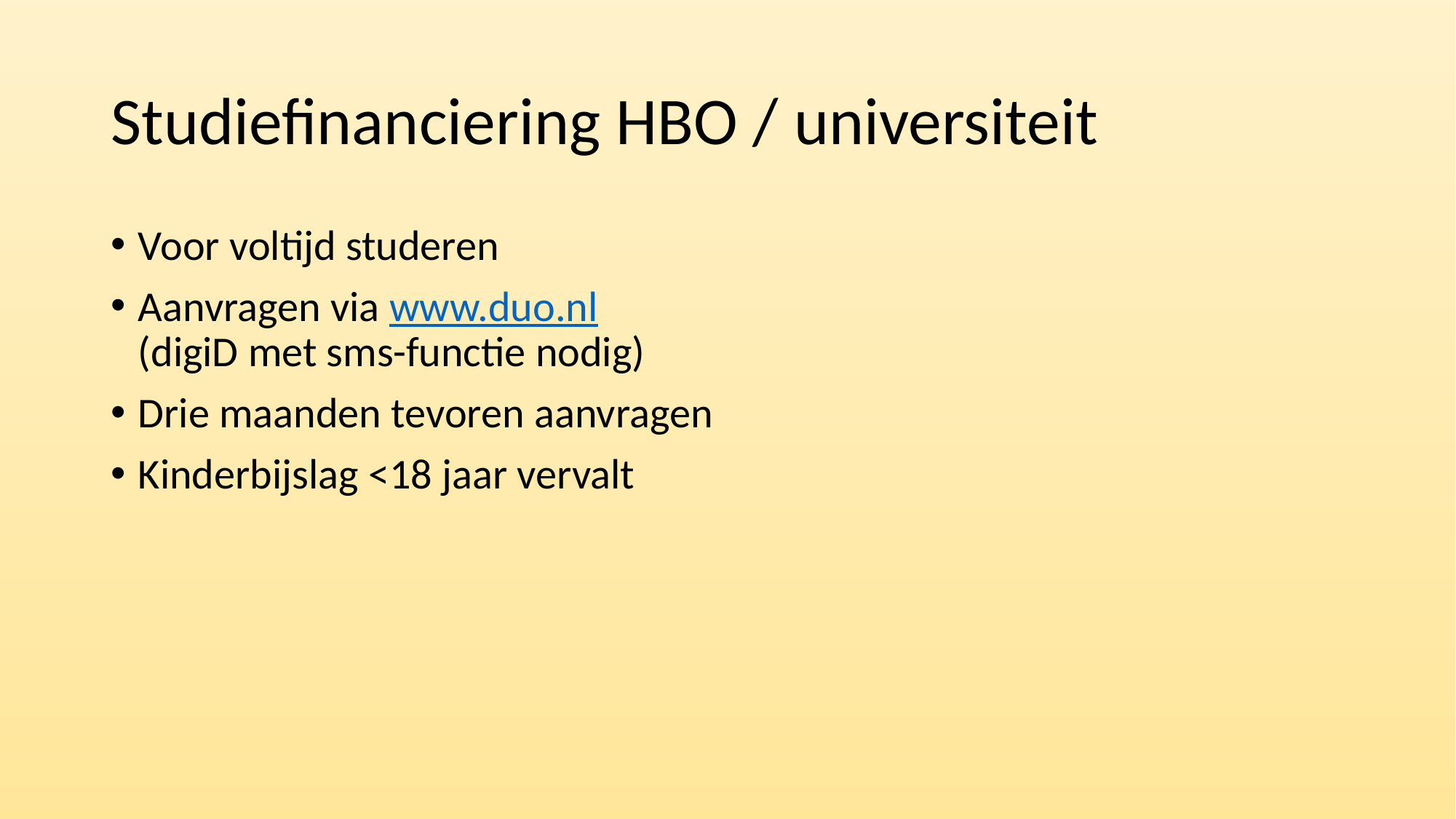

# Studiefinanciering HBO / universiteit
Voor voltijd studeren
Aanvragen via www.duo.nl
(digiD met sms-functie nodig)
Drie maanden tevoren aanvragen
Kinderbijslag <18 jaar vervalt